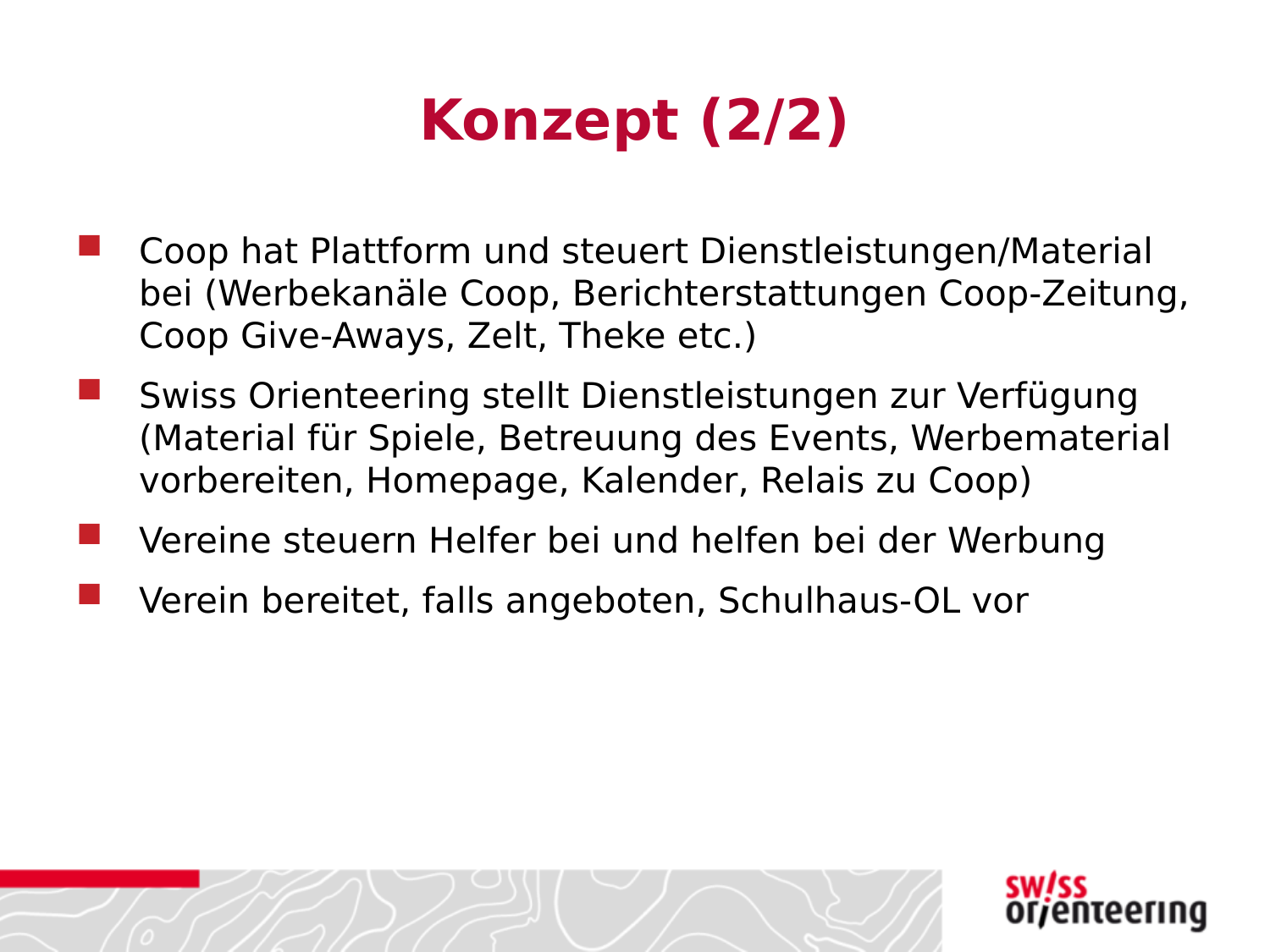

# Konzept (2/2)
Coop hat Plattform und steuert Dienstleistungen/Material bei (Werbekanäle Coop, Berichterstattungen Coop-Zeitung, Coop Give-Aways, Zelt, Theke etc.)
Swiss Orienteering stellt Dienstleistungen zur Verfügung (Material für Spiele, Betreuung des Events, Werbematerial vorbereiten, Homepage, Kalender, Relais zu Coop)
Vereine steuern Helfer bei und helfen bei der Werbung
Verein bereitet, falls angeboten, Schulhaus-OL vor